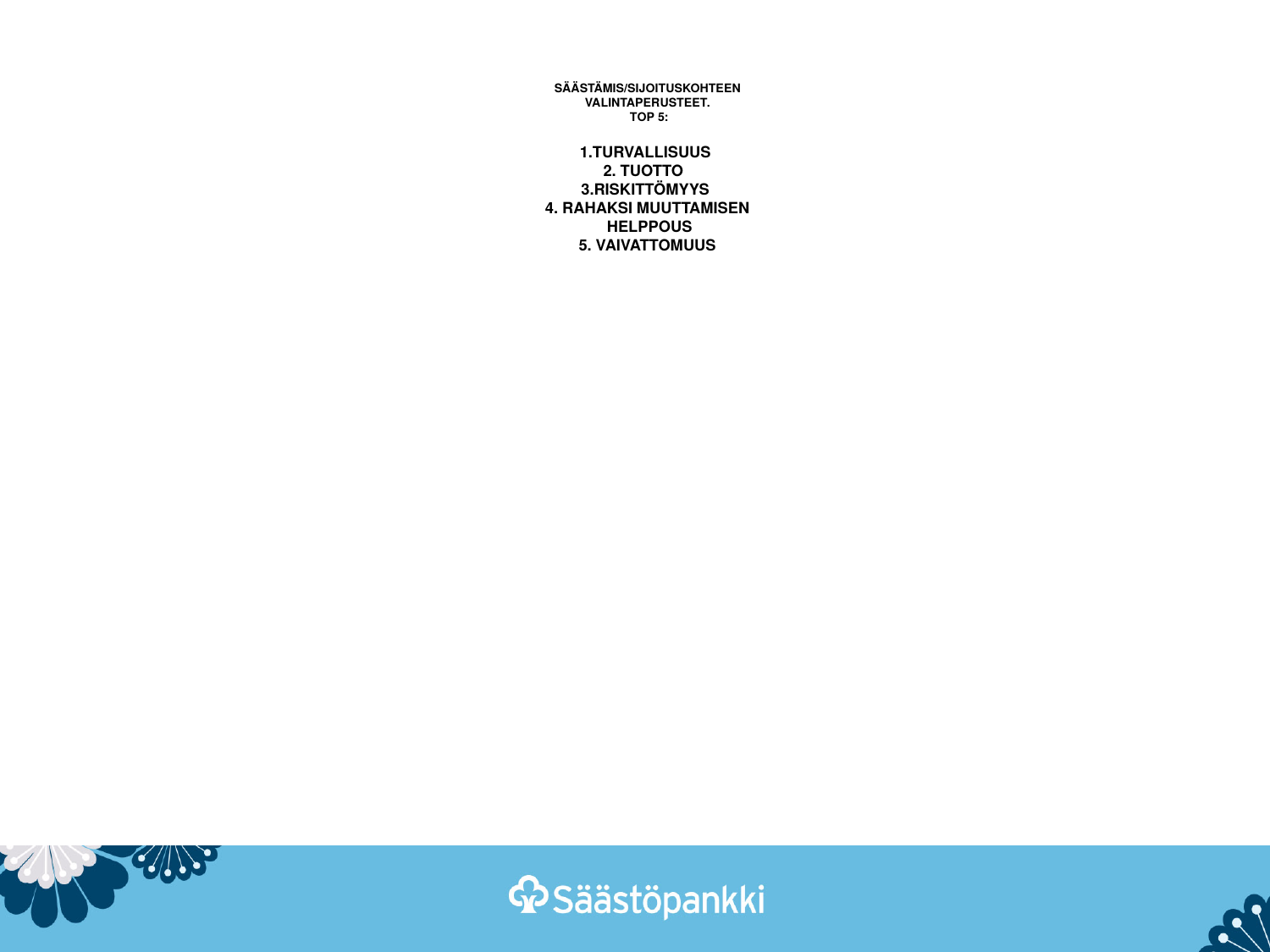

# SÄÄSTÄMIS/SIJOITUSKOHTEEN  VALINTAPERUSTEET.  TOP 5: 1.TURVALLISUUS 2. TUOTTO   3.RISKITTÖMYYS  4. RAHAKSI MUUTTAMISEN  HELPPOUS 5. VAIVATTOMUUS